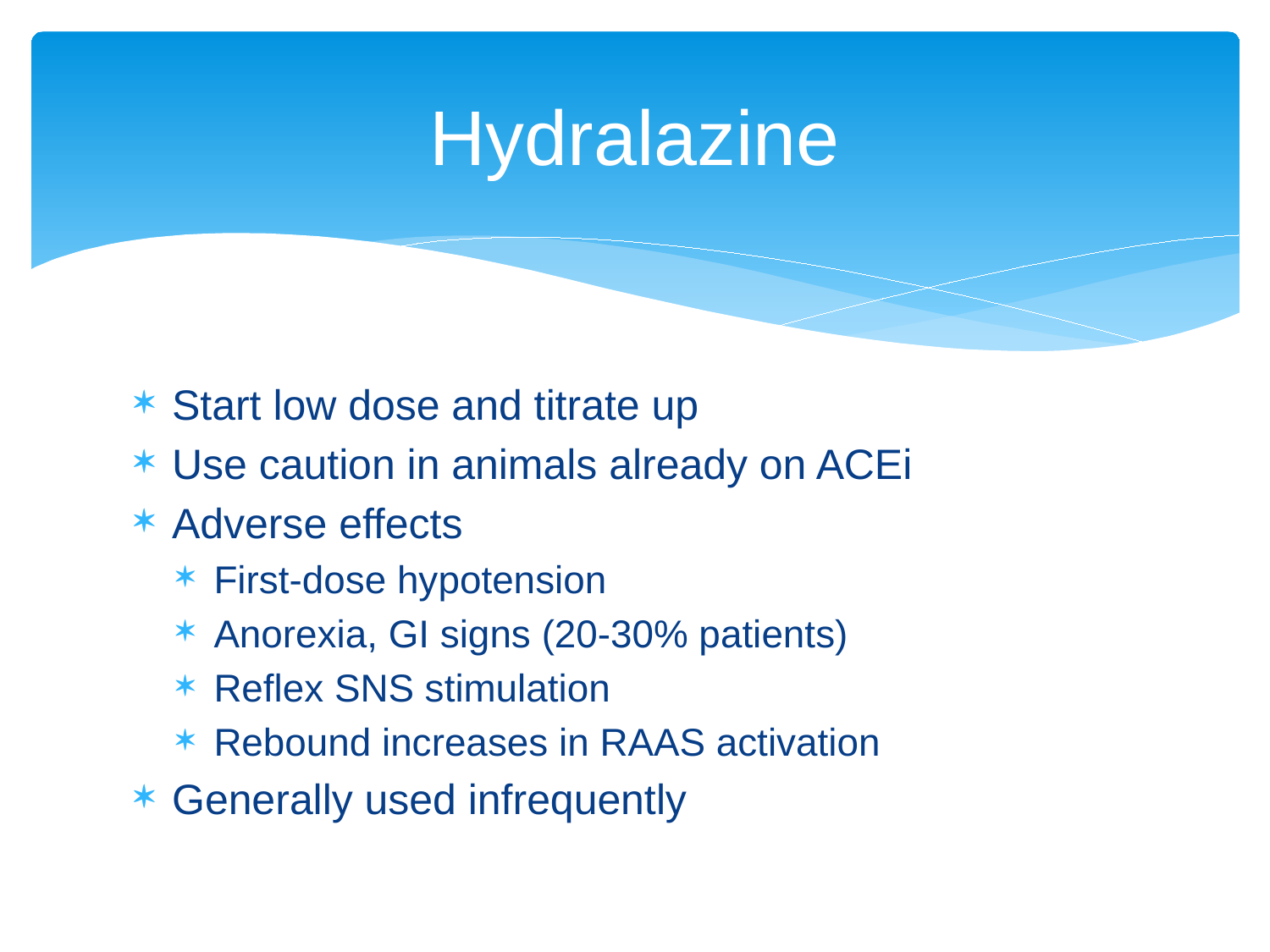

# Hydralazine
Start low dose and titrate up
Use caution in animals already on ACEi
Adverse effects
First-dose hypotension
Anorexia, GI signs (20-30% patients)
Reflex SNS stimulation
Rebound increases in RAAS activation
Generally used infrequently